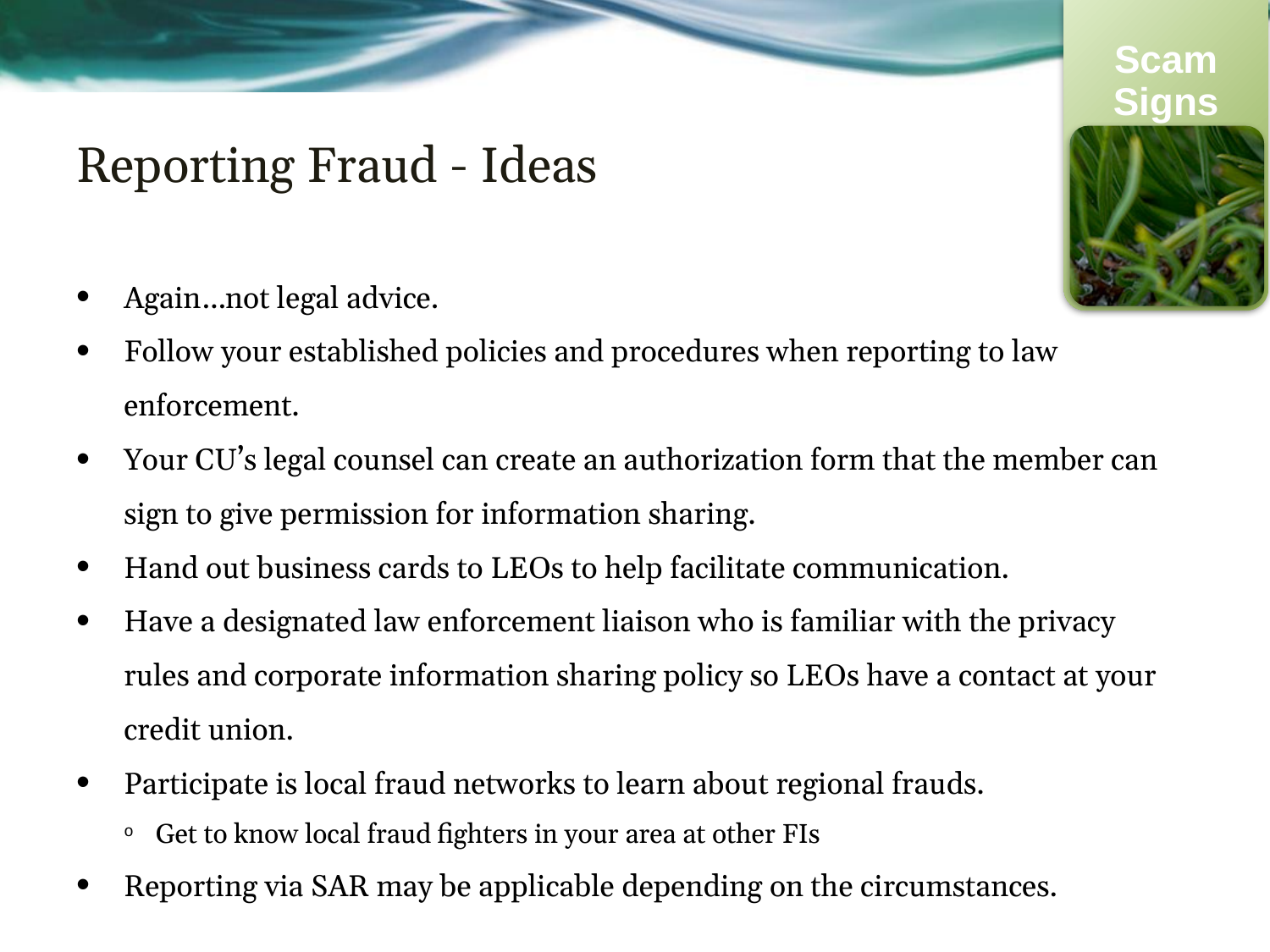

Scam Signs

# Reporting Fraud - Ideas
Again…not legal advice.
Follow your established policies and procedures when reporting to law enforcement.
Your CU’s legal counsel can create an authorization form that the member can sign to give permission for information sharing.
Hand out business cards to LEOs to help facilitate communication.
Have a designated law enforcement liaison who is familiar with the privacy rules and corporate information sharing policy so LEOs have a contact at your credit union.
Participate is local fraud networks to learn about regional frauds.
Get to know local fraud fighters in your area at other FIs
Reporting via SAR may be applicable depending on the circumstances.